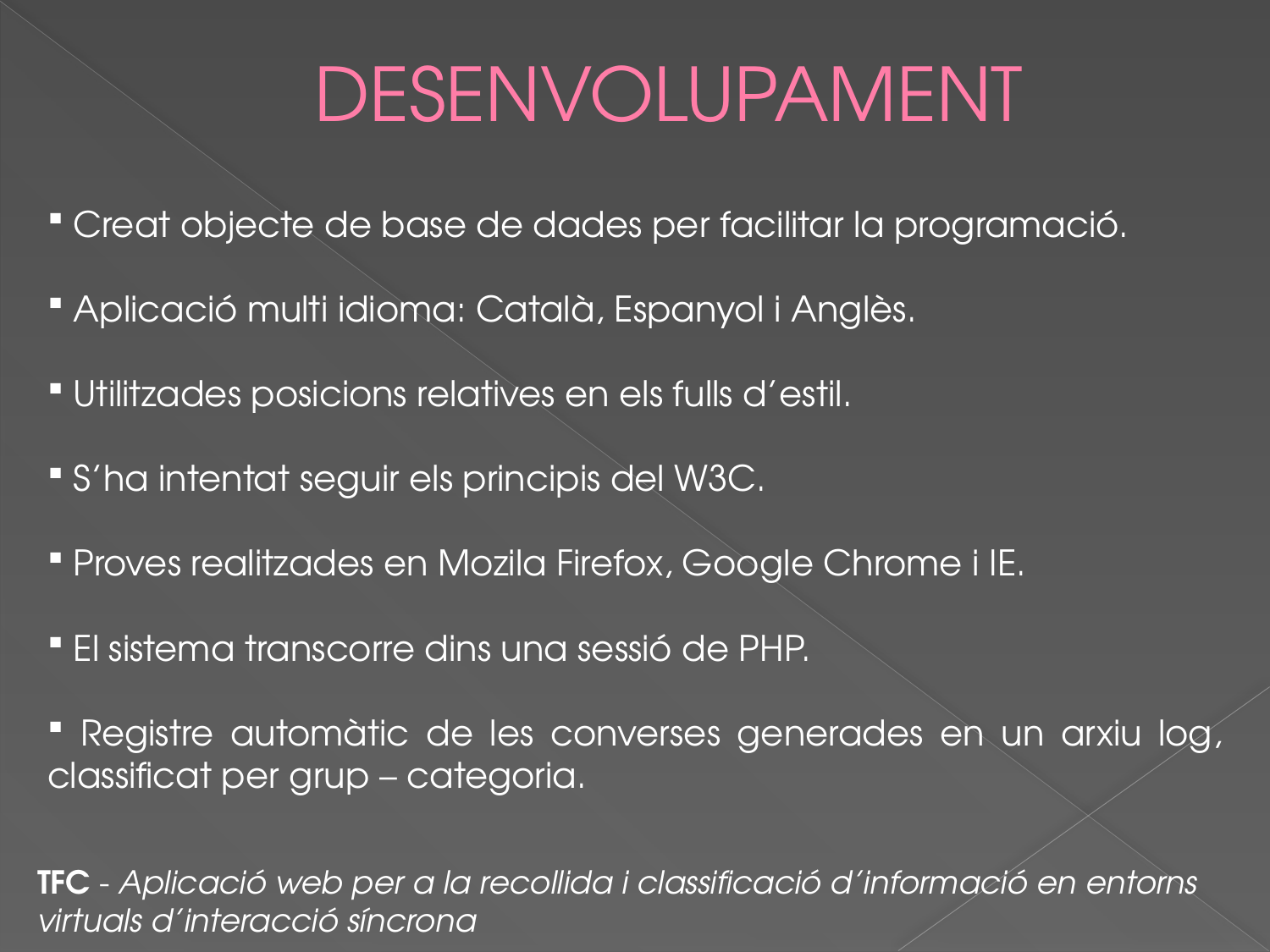

# DESENVOLUPAMENT
 Creat objecte de base de dades per facilitar la programació.

 Aplicació multi idioma: Català, Espanyol i Anglès.

 Utilitzades posicions relatives en els fulls d’estil.

 S’ha intentat seguir els principis del W3C.

 Proves realitzades en Mozila Firefox, Google Chrome i IE.

 El sistema transcorre dins una sessió de PHP.

 Registre automàtic de les converses generades en un arxiu log, classificat per grup – categoria.
TFC - Aplicació web per a la recollida i classificació d’informació en entorns virtuals d’interacció síncrona